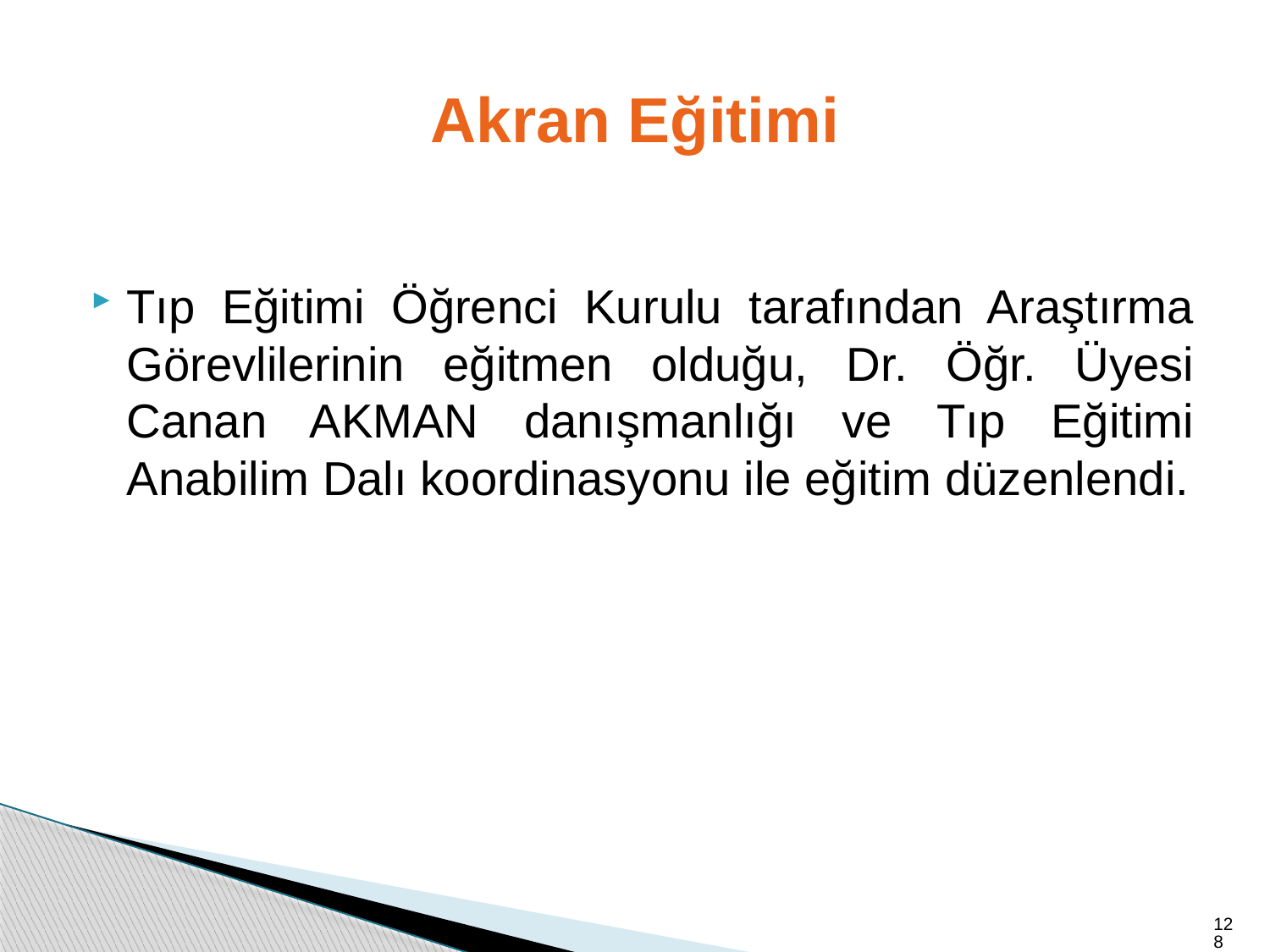

# Akran Eğitimi

Tıp Eğitimi Öğrenci Kurulu tarafından Araştırma Görevlilerinin eğitmen olduğu, Dr. Öğr. Üyesi Canan AKMAN danışmanlığı ve Tıp Eğitimi Anabilim Dalı koordinasyonu ile eğitim düzenlendi.
128